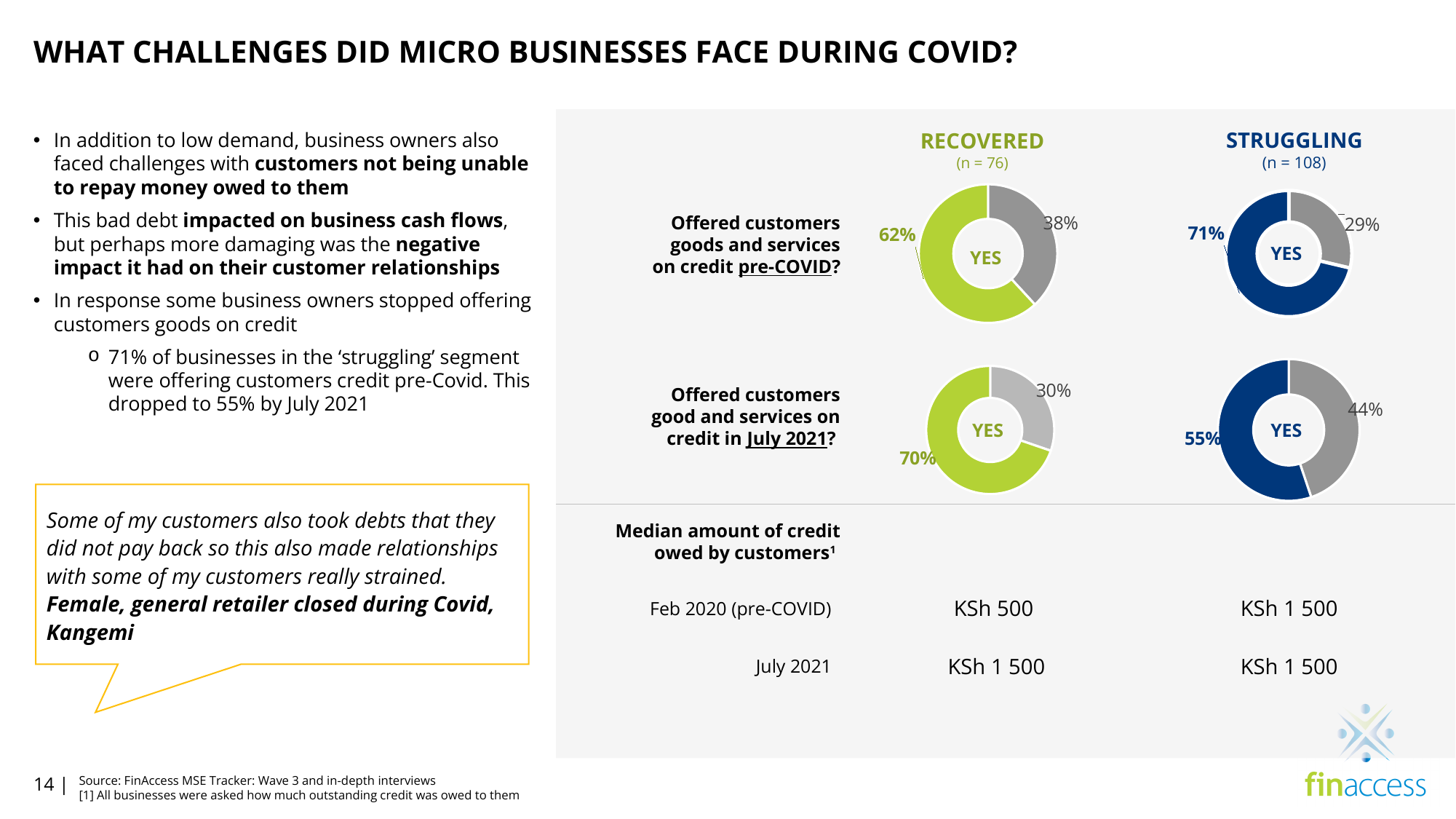

WHAT CHALLENGES DID MICRO BUSINESSES FACE DURING COVID?

STRUGGLING
(n = 108)
In addition to low demand, business owners also faced challenges with customers not being unable to repay money owed to them
This bad debt impacted on business cash flows, but perhaps more damaging was the negative impact it had on their customer relationships
In response some business owners stopped offering customers goods on credit
71% of businesses in the ‘struggling’ segment were offering customers credit pre-Covid. This dropped to 55% by July 2021

RECOVERED
(n = 76)

### Chart

| Category | 75% or more of pre-Covid revenues |
|---|---|
| No | 0.3815789473684211 |
| Yes | 0.618421052631579 |
YES

### Chart

| Category | STRUGGLING |
|---|---|
| No | 0.28703703703703703 |
| Yes | 0.7129629629629629 |
YES
Offered customers goods and services on credit pre-COVID?

### Chart

| Category | 75% or more of pre-Covid revenues |
|---|---|
| No | 0.3026315789473684 |
| Yes | 0.6973684210526315 |
YES

### Chart

| Category | < 75% of pre-Covid revenue |
|---|---|
| No | 0.4444444444444444 |
| Yes | 0.5462962962962963 |
YES
Offered customers good and services on credit in July 2021?
Some of my customers also took debts that they did not pay back so this also made relationships with some of my customers really strained. Female, general retailer closed during Covid, Kangemi
Median amount of credit owed by customers1
| Feb 2020 (pre-COVID) | KSh 500 | KSh 1 500 |
| --- | --- | --- |
| July 2021 | KSh 1 500 | KSh 1 500 |
14 |
Source: FinAccess MSE Tracker: Wave 3 and in-depth interviews
[1] All businesses were asked how much outstanding credit was owed to them